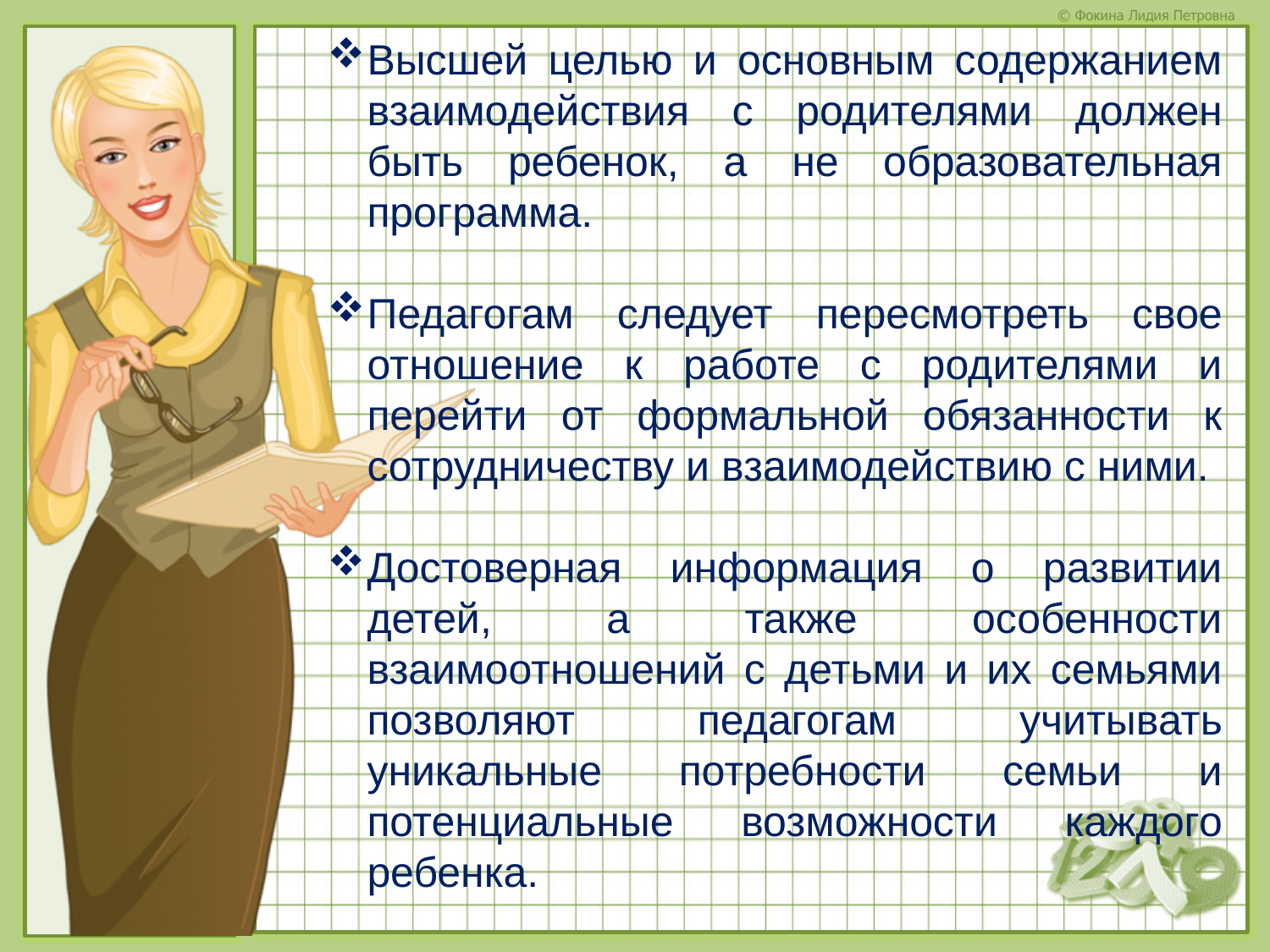

Высшей целью и основным содержанием взаимодействия с родителями должен быть ребенок, а не образовательная программа.

Педагогам следует пересмотреть свое отношение к работе с родителями и перейти от формальной обязанности к сотрудничеству и взаимодействию с ними.

Достоверная информация о развитии детей, а также особенности взаимоотношений с детьми и их семьями позволяют педагогам учитывать уникальные потребности семьи и потенциальные возможности каждого ребенка.